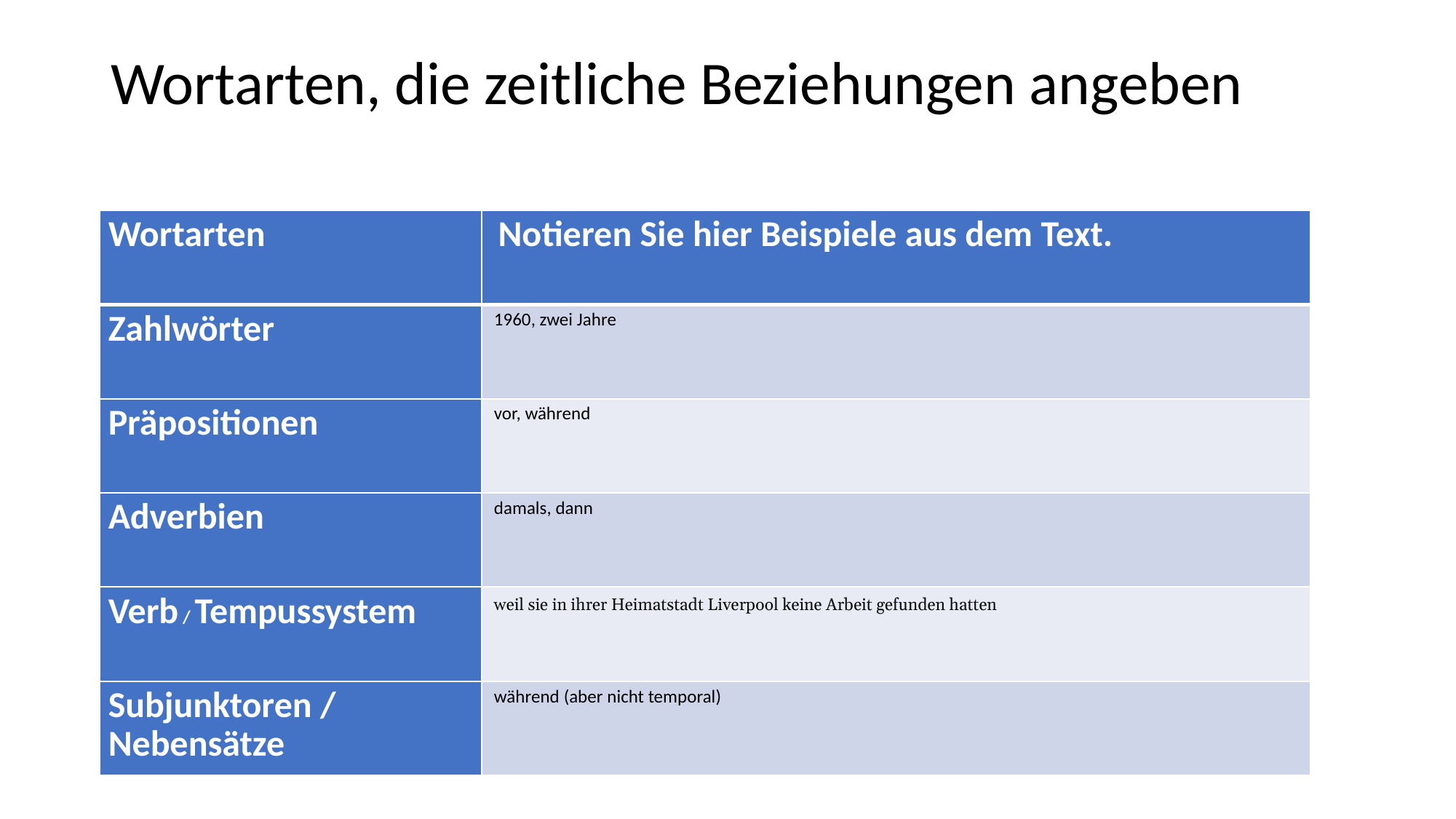

# Wortarten, die zeitliche Beziehungen angeben
| Wortarten | Notieren Sie hier Beispiele aus dem Text. |
| --- | --- |
| Zahlwörter | 1960, zwei Jahre |
| Präpositionen | vor, während |
| Adverbien | damals, dann |
| Verb / Tempussystem | weil sie in ihrer Heimatstadt Liverpool keine Arbeit gefunden hatten |
| Subjunktoren / Nebensätze | während (aber nicht temporal) |